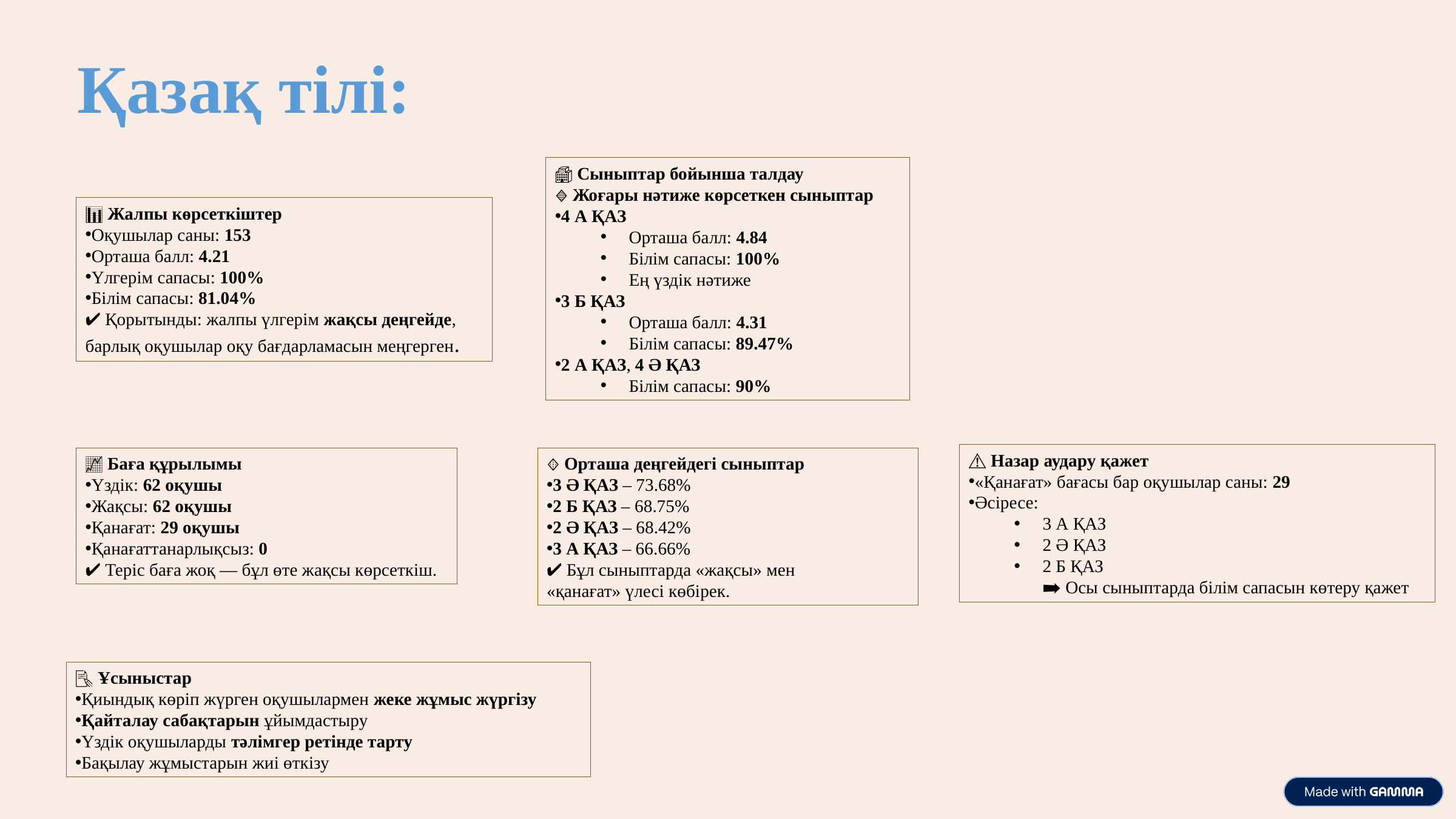

Қазақ тілі:
🏫 Сыныптар бойынша талдау
🔹 Жоғары нәтиже көрсеткен сыныптар
4 А ҚАЗ
Орташа балл: 4.84
Білім сапасы: 100%
Ең үздік нәтиже
3 Б ҚАЗ
Орташа балл: 4.31
Білім сапасы: 89.47%
2 А ҚАЗ, 4 Ә ҚАЗ
Білім сапасы: 90%
📊 Жалпы көрсеткіштер
Оқушылар саны: 153
Орташа балл: 4.21
Үлгерім сапасы: 100%
Білім сапасы: 81.04%
✔️ Қорытынды: жалпы үлгерім жақсы деңгейде,
барлық оқушылар оқу бағдарламасын меңгерген.
⚠️ Назар аудару қажет
«Қанағат» бағасы бар оқушылар саны: 29
Әсіресе:
3 А ҚАЗ
2 Ә ҚАЗ
2 Б ҚАЗ
➡️ Осы сыныптарда білім сапасын көтеру қажет
📈 Баға құрылымы
Үздік: 62 оқушы
Жақсы: 62 оқушы
Қанағат: 29 оқушы
Қанағаттанарлықсыз: 0
✔️ Теріс баға жоқ — бұл өте жақсы көрсеткіш.
🔸 Орташа деңгейдегі сыныптар
3 Ә ҚАЗ – 73.68%
2 Б ҚАЗ – 68.75%
2 Ә ҚАЗ – 68.42%
3 А ҚАЗ – 66.66%
✔️ Бұл сыныптарда «жақсы» мен
«қанағат» үлесі көбірек.
📝 Ұсыныстар
Қиындық көріп жүрген оқушылармен жеке жұмыс жүргізу
Қайталау сабақтарын ұйымдастыру
Үздік оқушыларды тәлімгер ретінде тарту
Бақылау жұмыстарын жиі өткізу